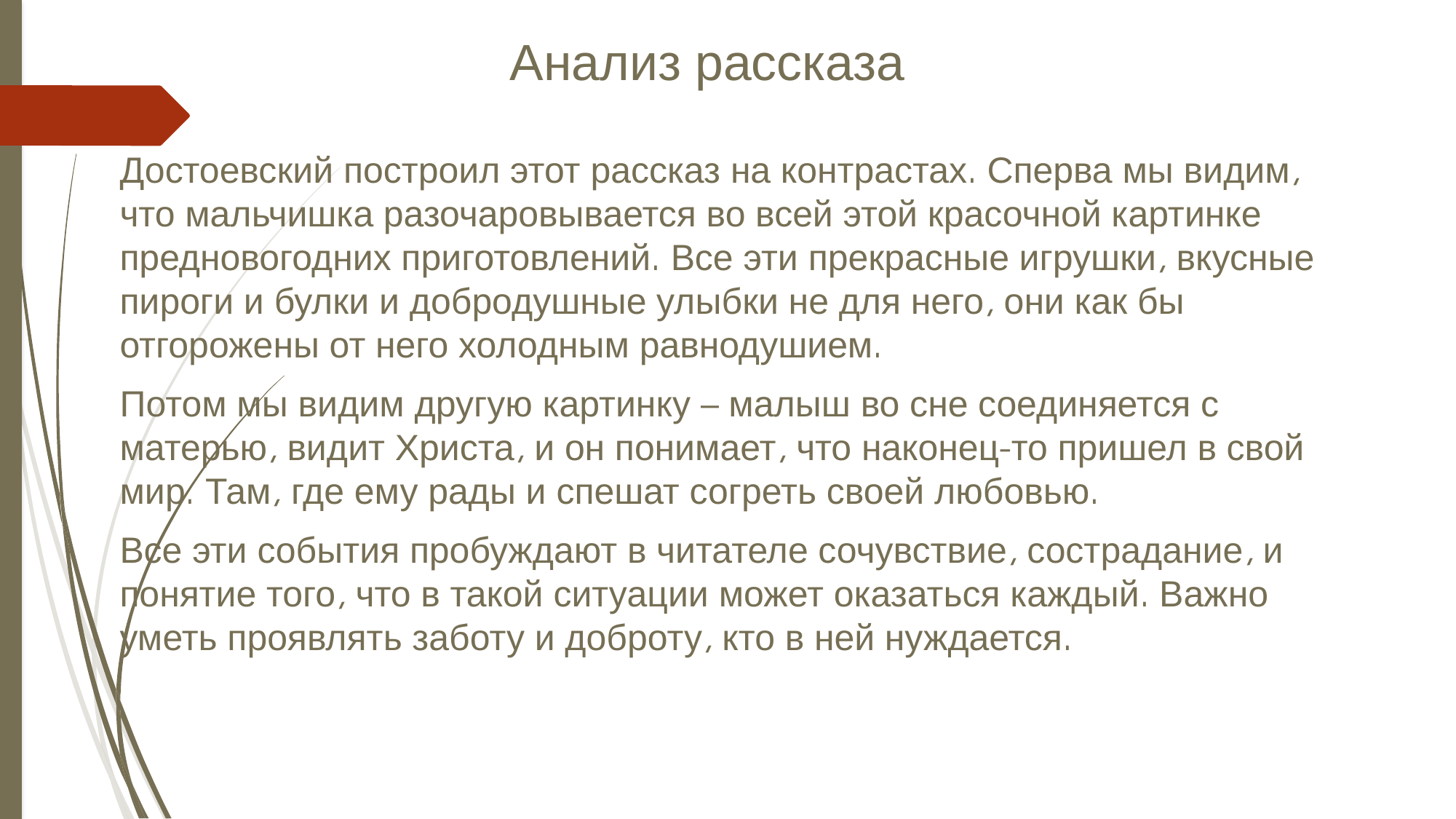

# Анализ рассказа
Достоевский построил этот рассказ на контрастах. Сперва мы видим, что мальчишка разочаровывается во всей этой красочной картинке предновогодних приготовлений. Все эти прекрасные игрушки, вкусные пироги и булки и добродушные улыбки не для него, они как бы отгорожены от него холодным равнодушием.
Потом мы видим другую картинку – малыш во сне соединяется с матерью, видит Христа, и он понимает, что наконец-то пришел в свой мир. Там, где ему рады и спешат согреть своей любовью.
Все эти события пробуждают в читателе сочувствие, сострадание, и понятие того, что в такой ситуации может оказаться каждый. Важно уметь проявлять заботу и доброту, кто в ней нуждается.